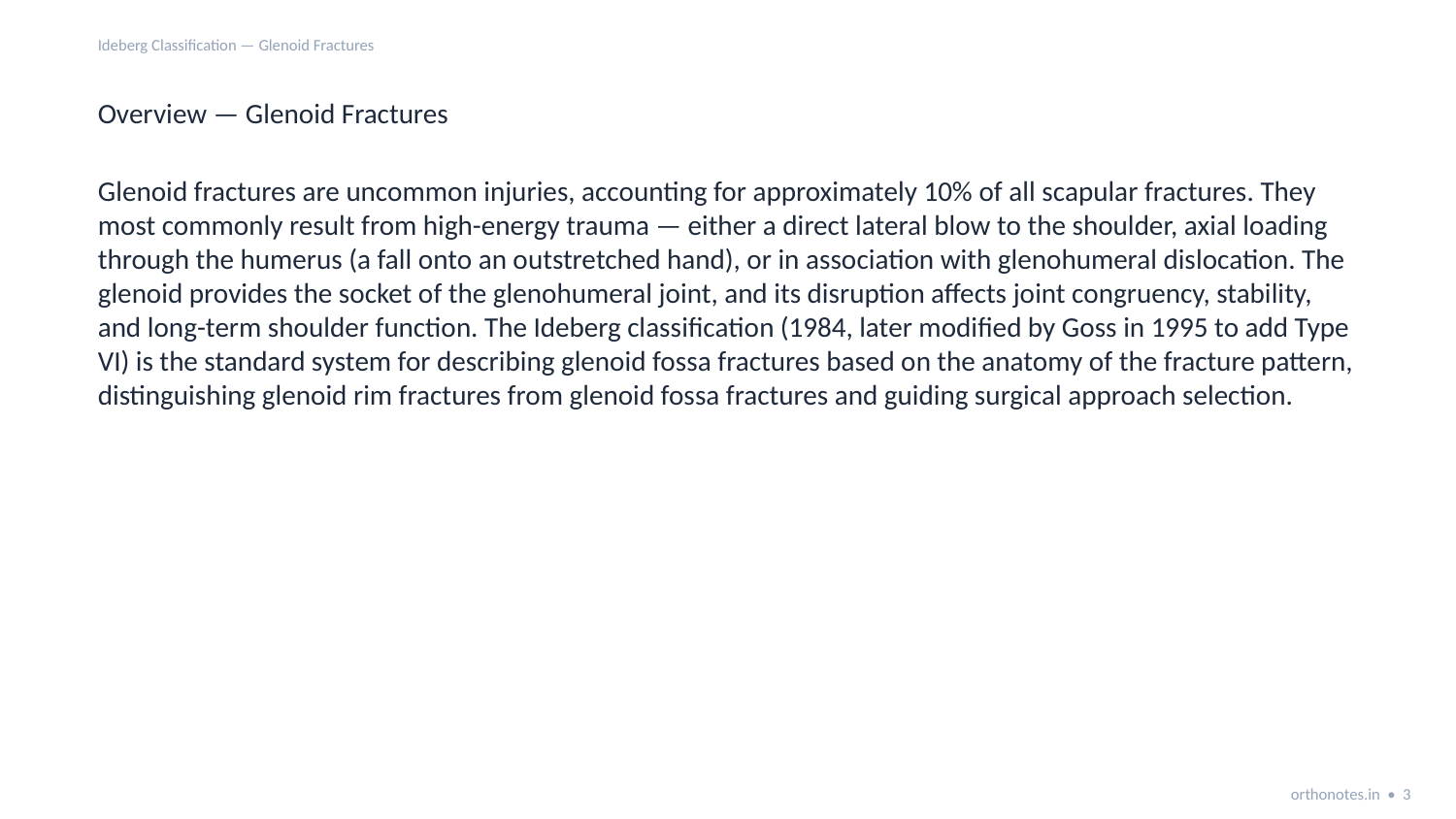

Ideberg Classification — Glenoid Fractures
Overview — Glenoid Fractures
Glenoid fractures are uncommon injuries, accounting for approximately 10% of all scapular fractures. They most commonly result from high-energy trauma — either a direct lateral blow to the shoulder, axial loading through the humerus (a fall onto an outstretched hand), or in association with glenohumeral dislocation. The glenoid provides the socket of the glenohumeral joint, and its disruption affects joint congruency, stability, and long-term shoulder function. The Ideberg classification (1984, later modified by Goss in 1995 to add Type VI) is the standard system for describing glenoid fossa fractures based on the anatomy of the fracture pattern, distinguishing glenoid rim fractures from glenoid fossa fractures and guiding surgical approach selection.
orthonotes.in  •  3